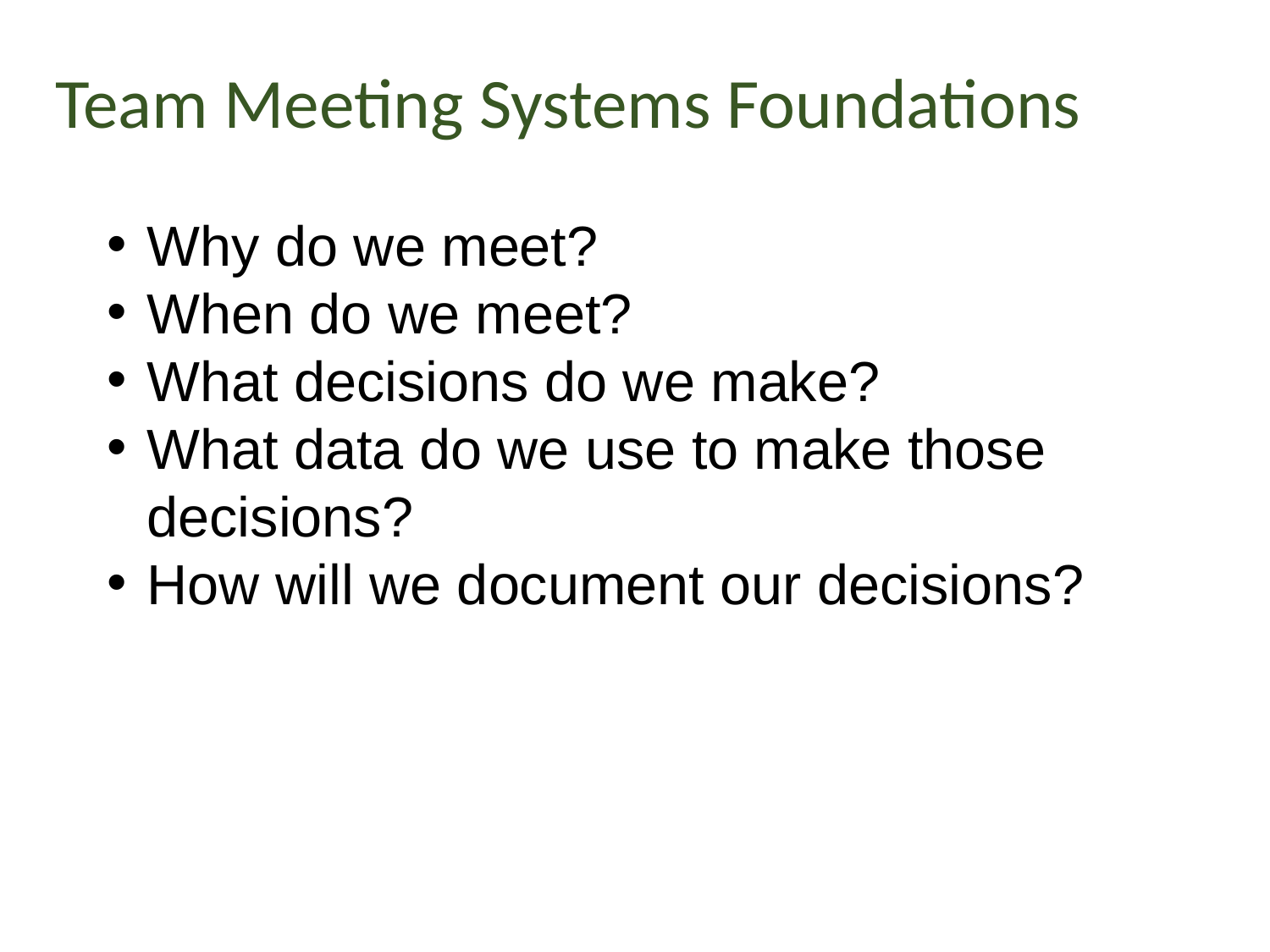

# Team Meeting Systems Foundations
Why do we meet?
When do we meet?
What decisions do we make?
What data do we use to make those decisions?
How will we document our decisions?